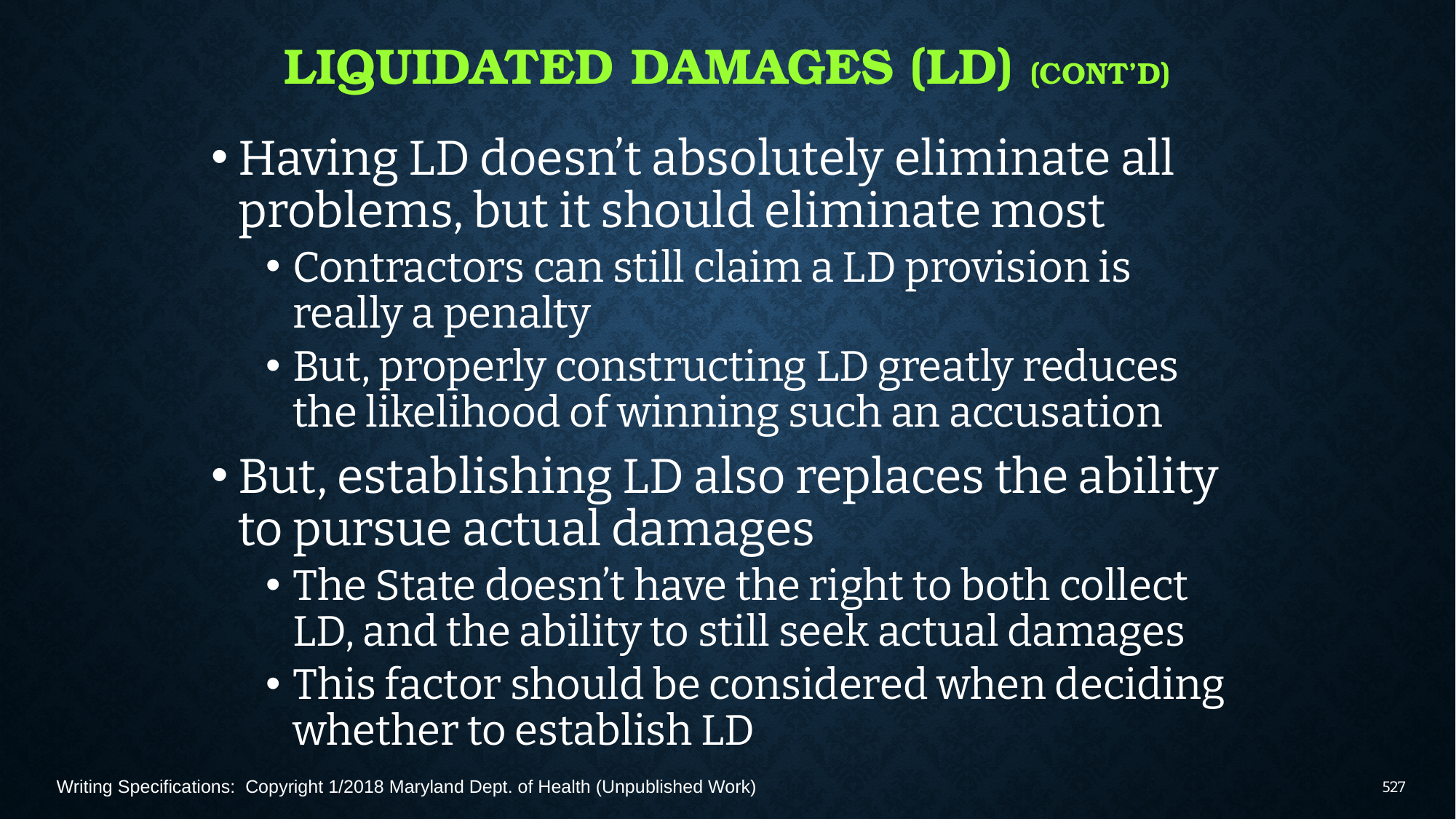

# Liquidated Damages (LD) (Cont’d)
Having LD doesn’t absolutely eliminate all problems, but it should eliminate most
Contractors can still claim a LD provision is really a penalty
But, properly constructing LD greatly reduces the likelihood of winning such an accusation
But, establishing LD also replaces the ability to pursue actual damages
The State doesn’t have the right to both collect LD, and the ability to still seek actual damages
This factor should be considered when deciding whether to establish LD
Writing Specifications:  Copyright 1/2018 Maryland Dept. of Health (Unpublished Work)
527